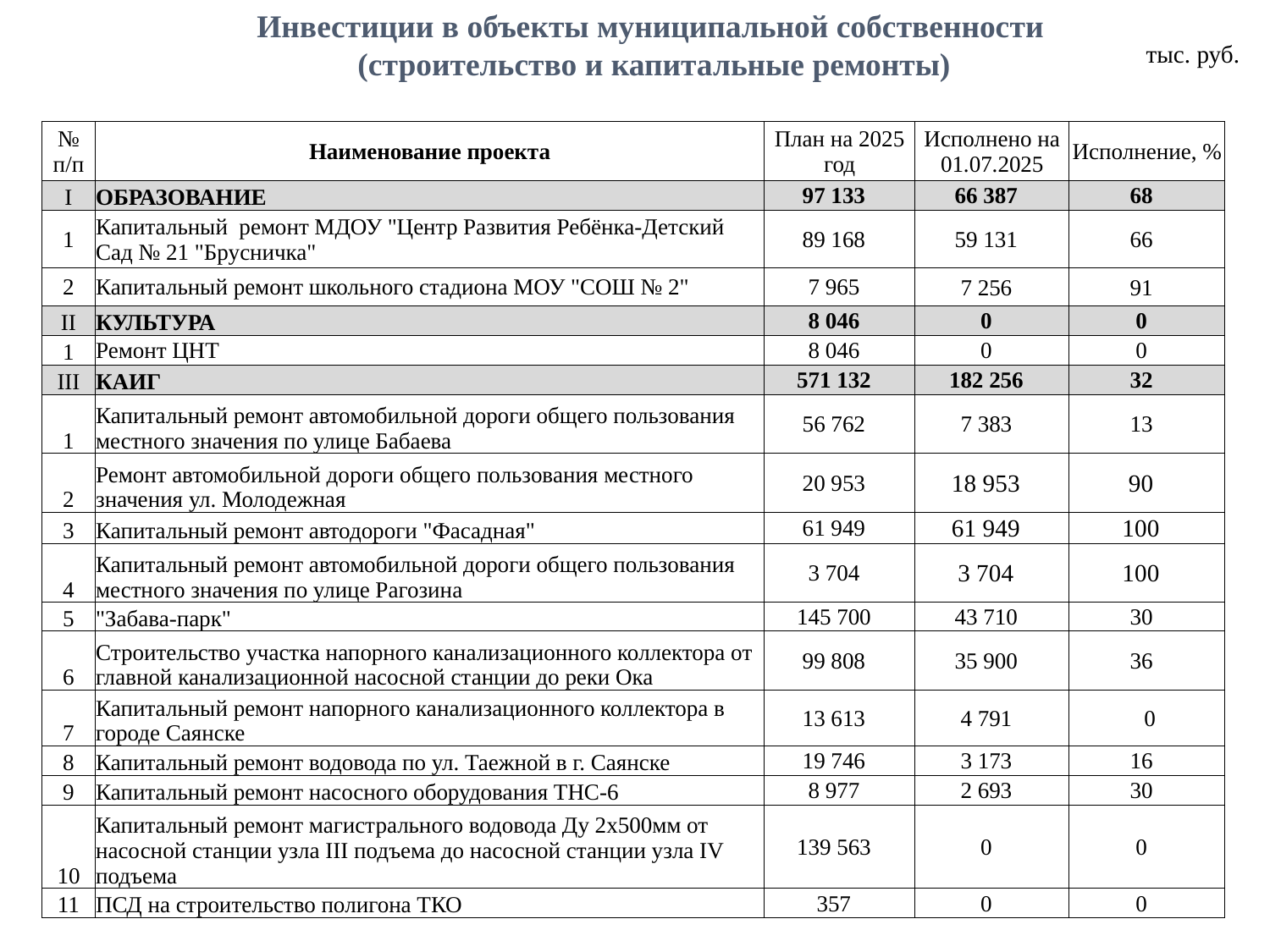

Инвестиции в объекты муниципальной собственности
(строительство и капитальные ремонты)
тыс. руб.
| № п/п | Наименование проекта | План на 2025 год | Исполнено на 01.07.2025 | Исполнение, % |
| --- | --- | --- | --- | --- |
| I | ОБРАЗОВАНИЕ | 97 133 | 66 387 | 68 |
| 1 | Капитальный ремонт МДОУ "Центр Развития Ребёнка-Детский Сад № 21 "Брусничка" | 89 168 | 59 131 | 66 |
| 2 | Капитальный ремонт школьного стадиона МОУ "СОШ № 2" | 7 965 | 7 256 | 91 |
| II | КУЛЬТУРА | 8 046 | 0 | 0 |
| 1 | Ремонт ЦНТ | 8 046 | 0 | 0 |
| III | КАИГ | 571 132 | 182 256 | 32 |
| 1 | Капитальный ремонт автомобильной дороги общего пользования местного значения по улице Бабаева | 56 762 | 7 383 | 13 |
| 2 | Ремонт автомобильной дороги общего пользования местного значения ул. Молодежная | 20 953 | 18 953 | 90 |
| 3 | Капитальный ремонт автодороги "Фасадная" | 61 949 | 61 949 | 100 |
| 4 | Капитальный ремонт автомобильной дороги общего пользования местного значения по улице Рагозина | 3 704 | 3 704 | 100 |
| 5 | "Забава-парк" | 145 700 | 43 710 | 30 |
| 6 | Строительство участка напорного канализационного коллектора от главной канализационной насосной станции до реки Ока | 99 808 | 35 900 | 36 |
| 7 | Капитальный ремонт напорного канализационного коллектора в городе Саянске | 13 613 | 4 791 | 0 |
| 8 | Капитальный ремонт водовода по ул. Таежной в г. Саянске | 19 746 | 3 173 | 16 |
| 9 | Капитальный ремонт насосного оборудования ТНС-6 | 8 977 | 2 693 | 30 |
| 10 | Капитальный ремонт магистрального водовода Ду 2х500мм от насосной станции узла III подъема до насосной станции узла IV подъема | 139 563 | 0 | 0 |
| 11 | ПСД на строительство полигона ТКО | 357 | 0 | 0 |